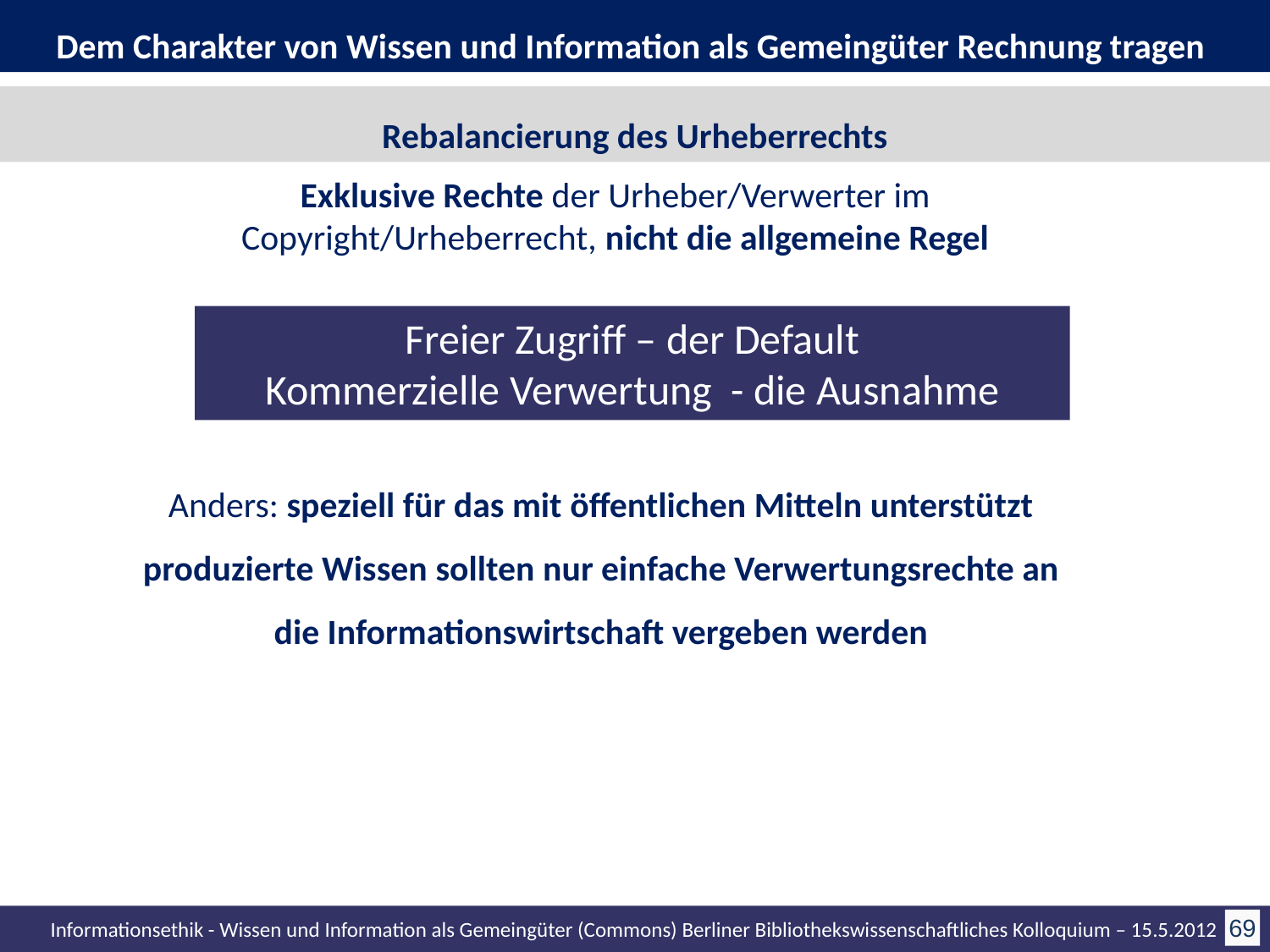

Dem Charakter von Wissen und Information als Gemeingüter Rechnung tragen
Rebalancierung des Urheberrechts
Exklusive Rechte der Urheber/Verwerter im Copyright/Urheberrecht, nicht die allgemeine Regel
Freier Zugriff – der Default
Kommerzielle Verwertung  - die Ausnahme
Anders: speziell für das mit öffentlichen Mitteln unterstützt produzierte Wissen sollten nur einfache Verwertungsrechte an die Informationswirtschaft vergeben werden